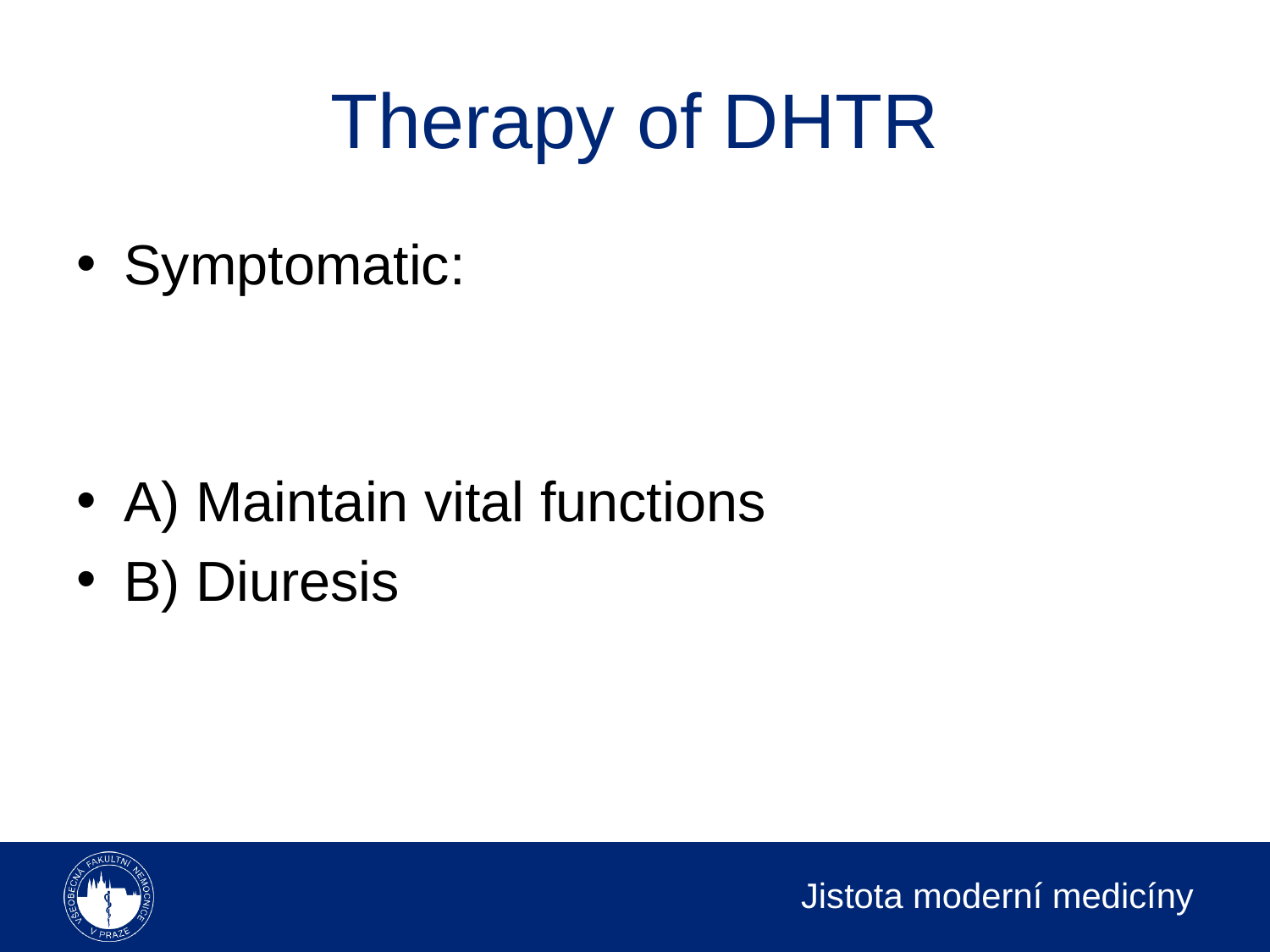

# Therapy of DHTR
Symptomatic:

A) Maintain vital functions
B) Diuresis